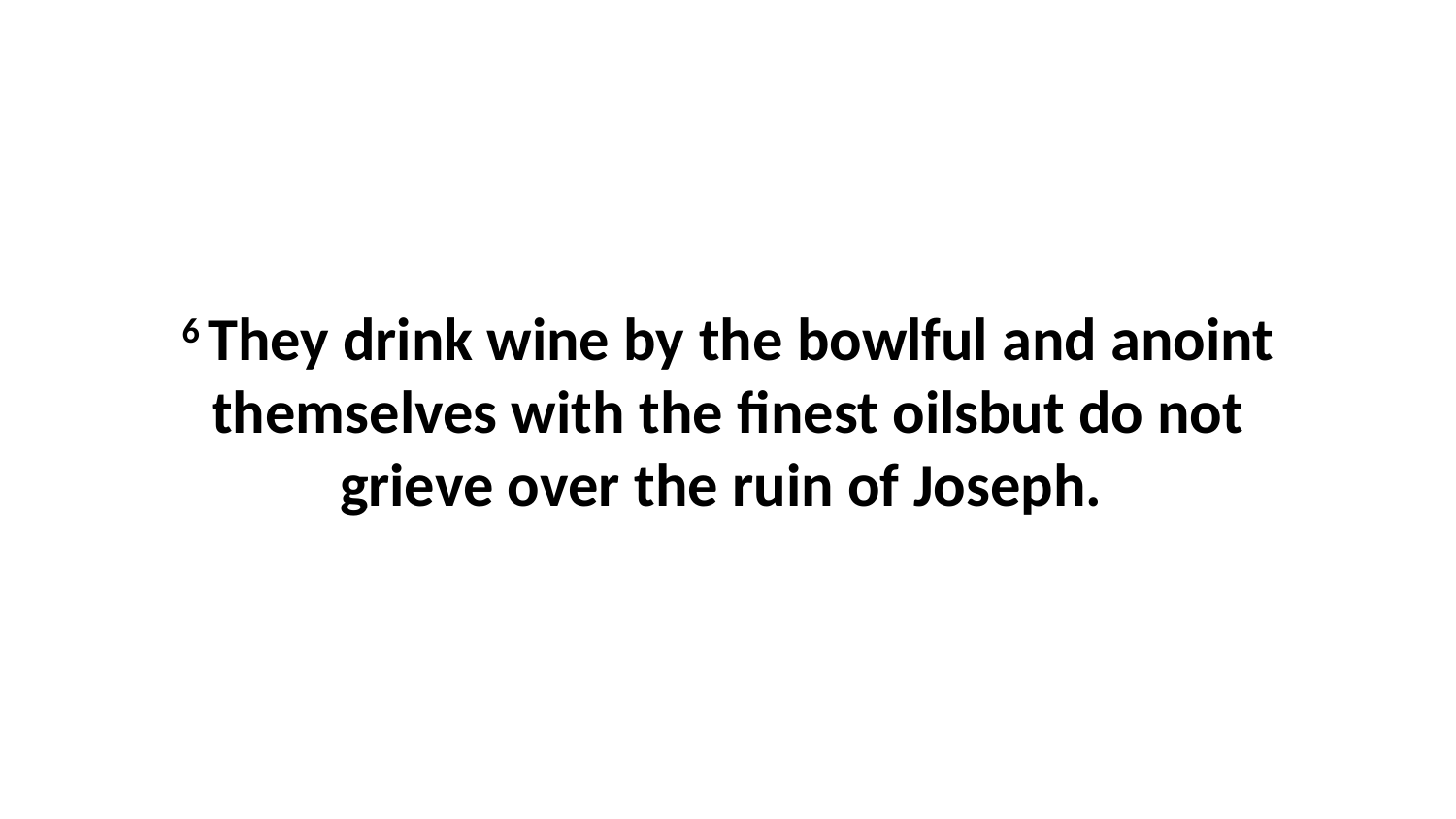

6 They drink wine by the bowlful and anoint themselves with the finest oilsbut do not grieve over the ruin of Joseph.